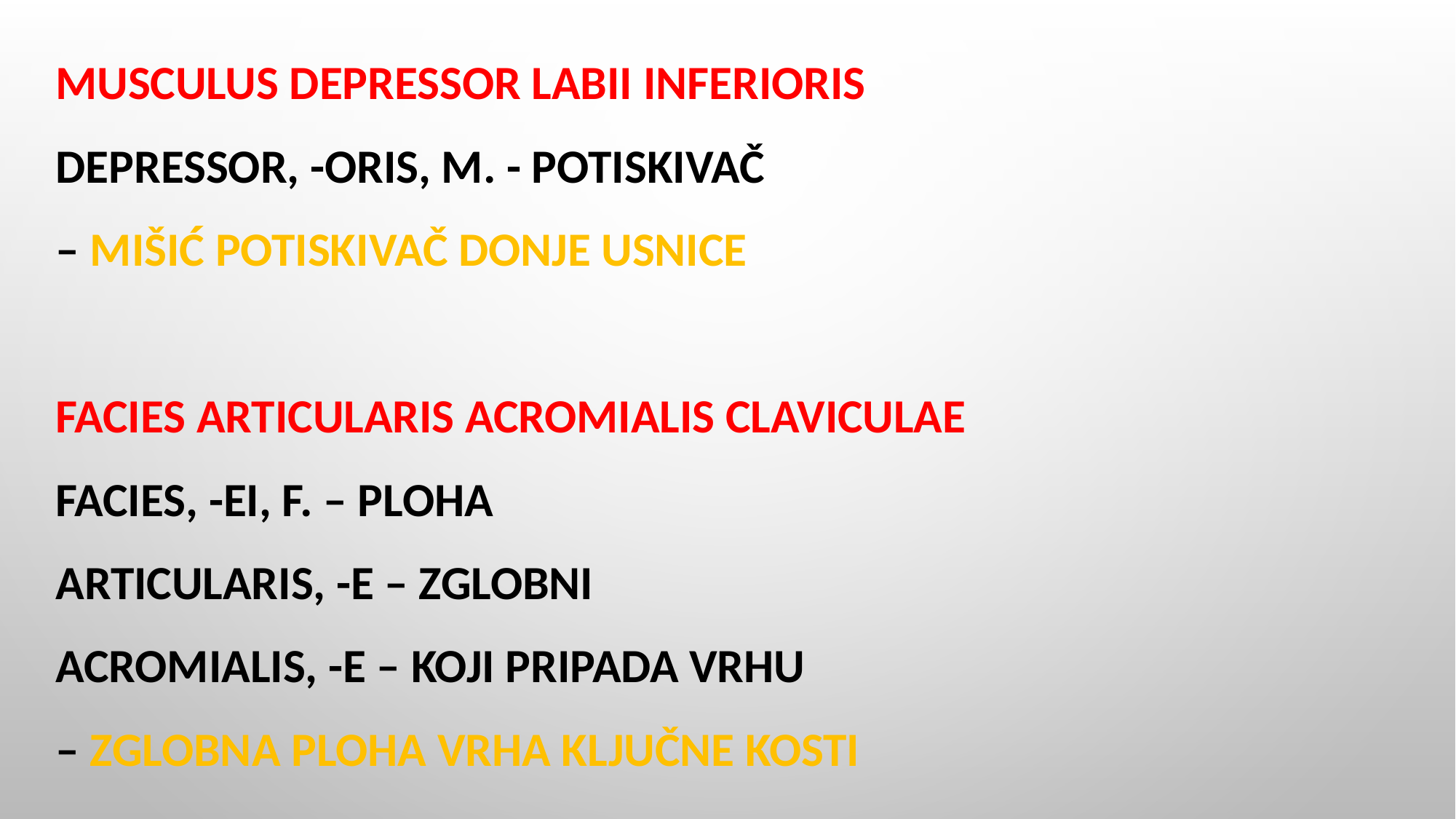

MUSCULUS DEPRESSOR LABII INFERIORIS
DEPRESSOR, -ORIS, M. - potiskivač
– mišić potiskivač donje usnice

FACIES ARTICULARIS ACROMIALIS CLAVICULAE
FACIES, -EI, F. – ploha
Articularis, -e – ZGLOBNI
ACROMIALIS, -E – KOJI PRIPADA VRHU
– zglobna ploha vrha ključne kosti